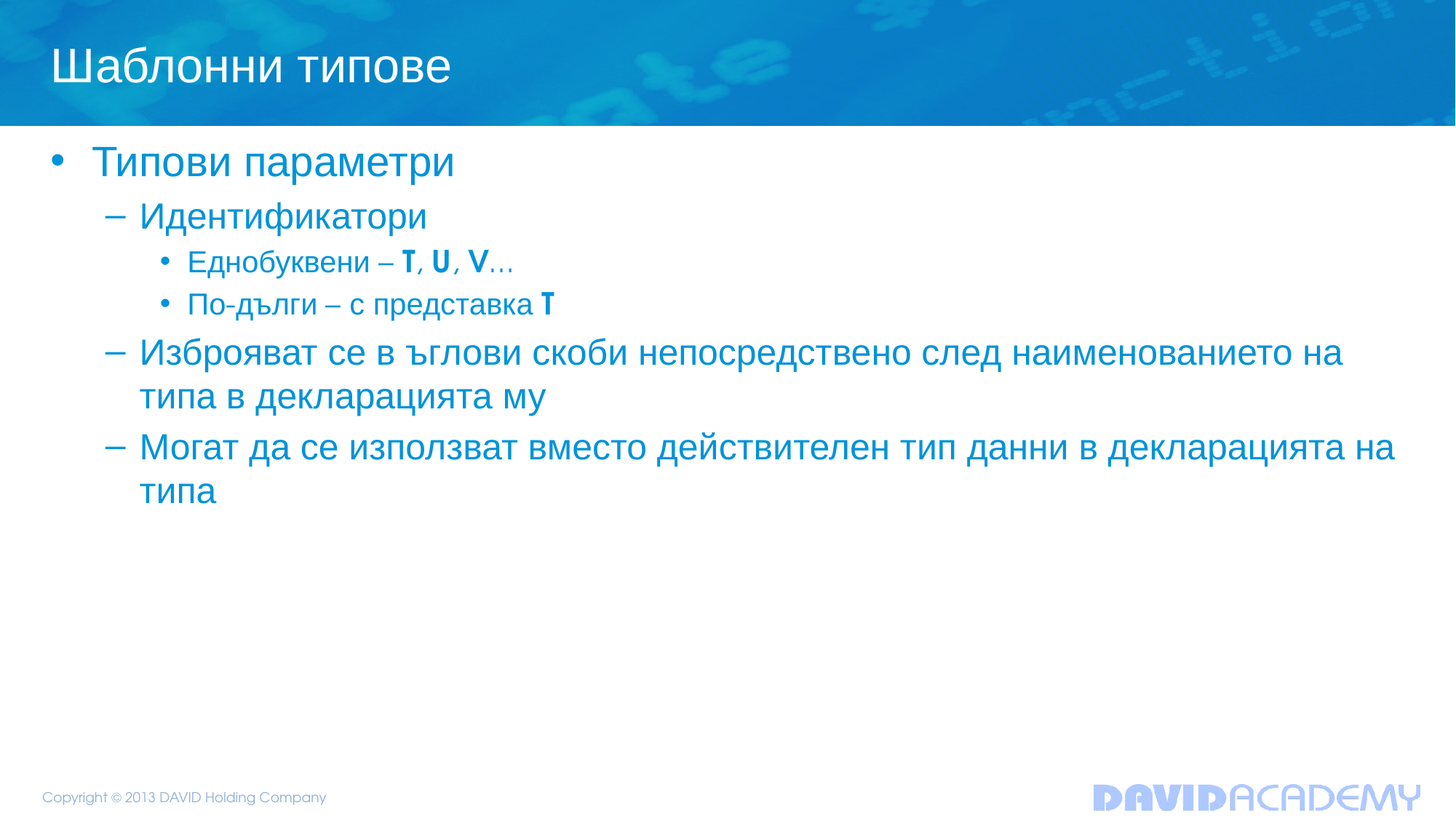

# Шаблонни типове
Типови параметри
Идентификатори
Еднобуквени – T, U, V…
По-дълги – с представка T
Изброяват се в ъглови скоби непосредствено след наименованието на типа в декларацията му
Могат да се използват вместо действителен тип данни в декларацията на типа